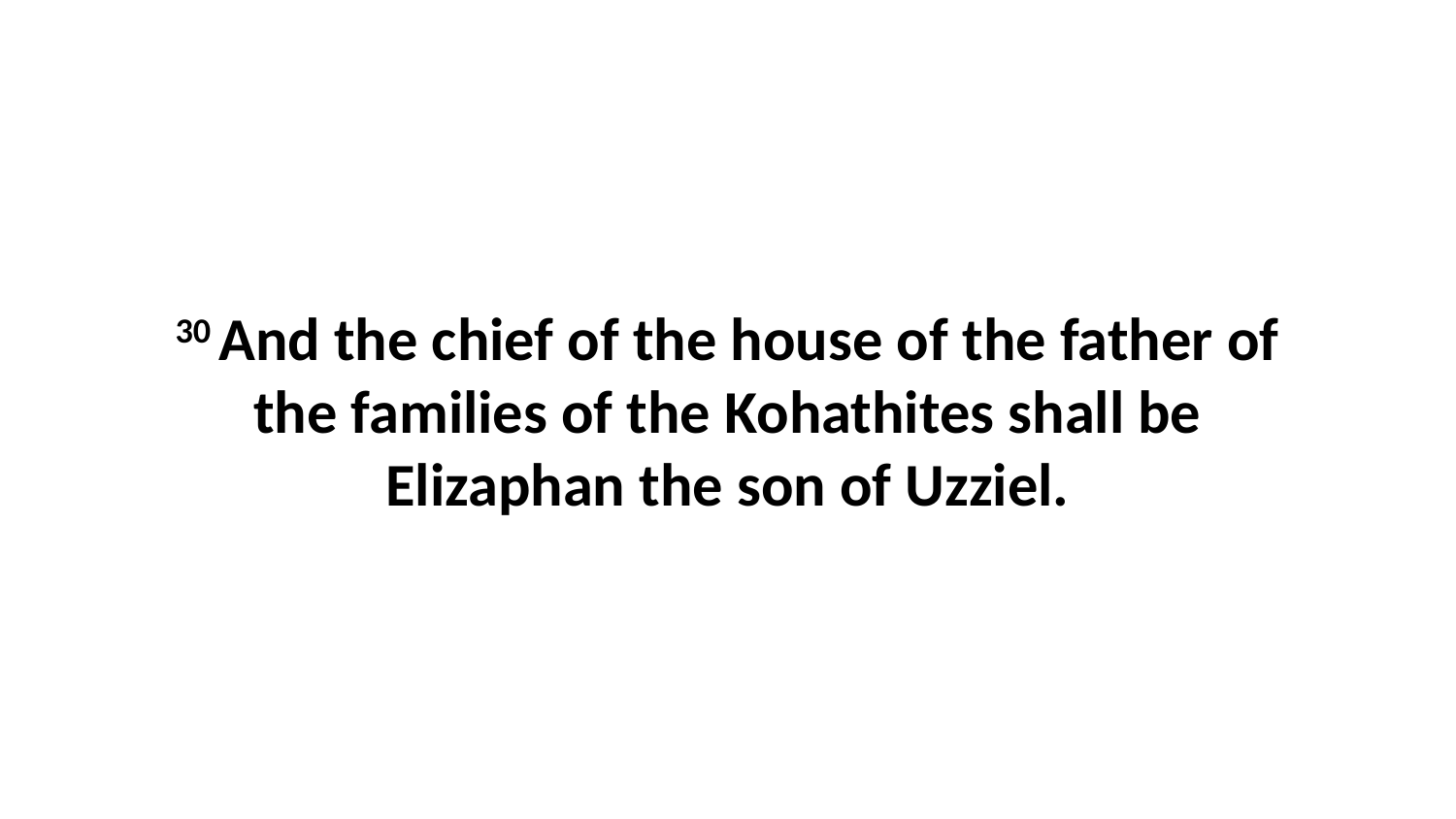

30 And the chief of the house of the father of the families of the Kohathites shall be Elizaphan the son of Uzziel.